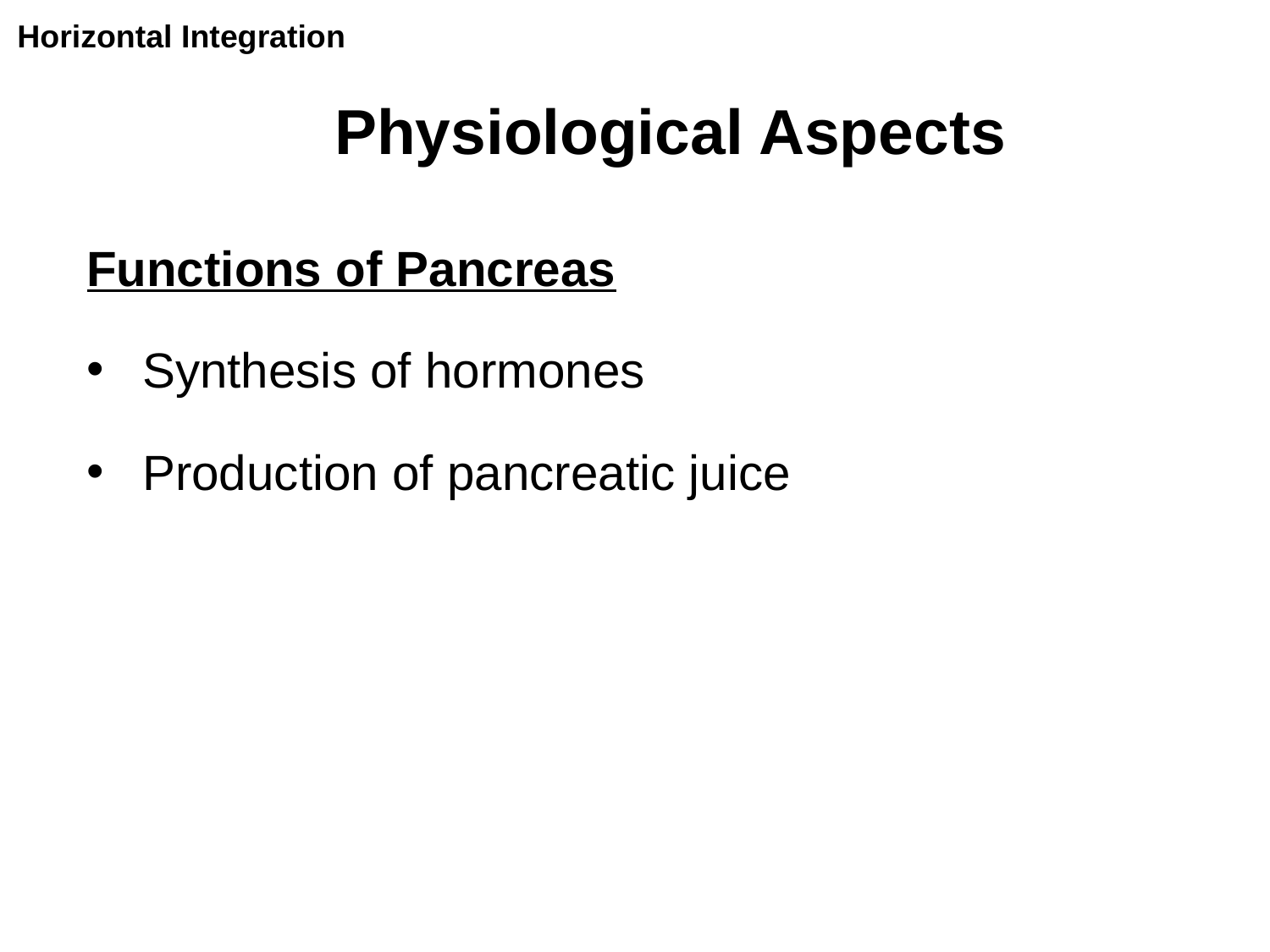

#
Horizontal Integration
Physiological Aspects
Functions of Pancreas
Synthesis of hormones
Production of pancreatic juice